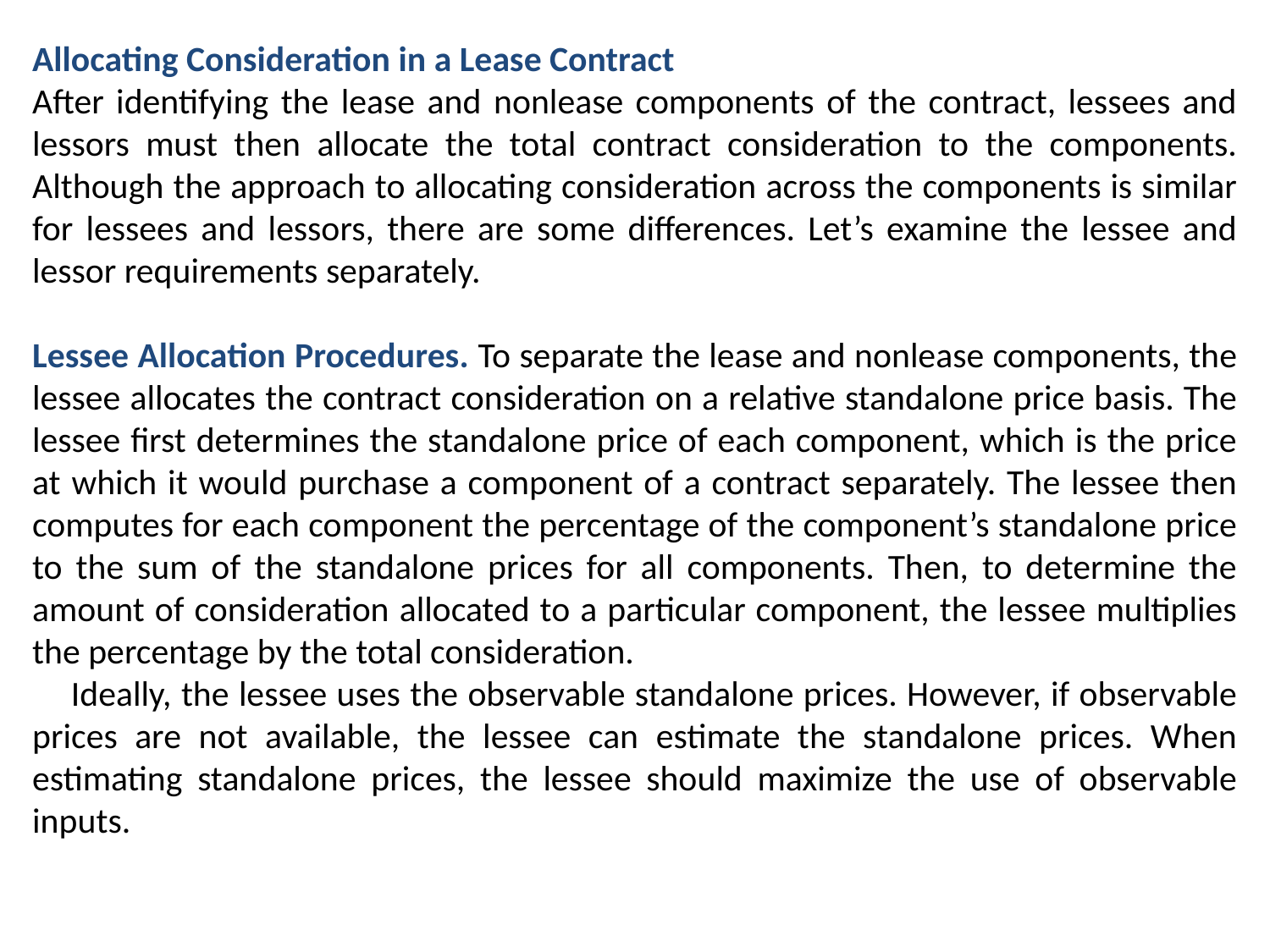

Allocating Consideration in a Lease Contract
After identifying the lease and nonlease components of the contract, lessees and lessors must then allocate the total contract consideration to the components. Although the approach to allocating consideration across the components is similar for lessees and lessors, there are some differences. Let’s examine the lessee and lessor requirements separately.

Lessee Allocation Procedures. To separate the lease and nonlease components, the lessee allocates the contract consideration on a relative standalone price basis. The lessee first determines the standalone price of each component, which is the price at which it would purchase a component of a contract separately. The lessee then computes for each component the percentage of the component’s standalone price to the sum of the standalone prices for all components. Then, to determine the amount of consideration allocated to a particular component, the lessee multiplies the percentage by the total consideration.
    Ideally, the lessee uses the observable standalone prices. However, if observable prices are not available, the lessee can estimate the standalone prices. When estimating standalone prices, the lessee should maximize the use of observable inputs.